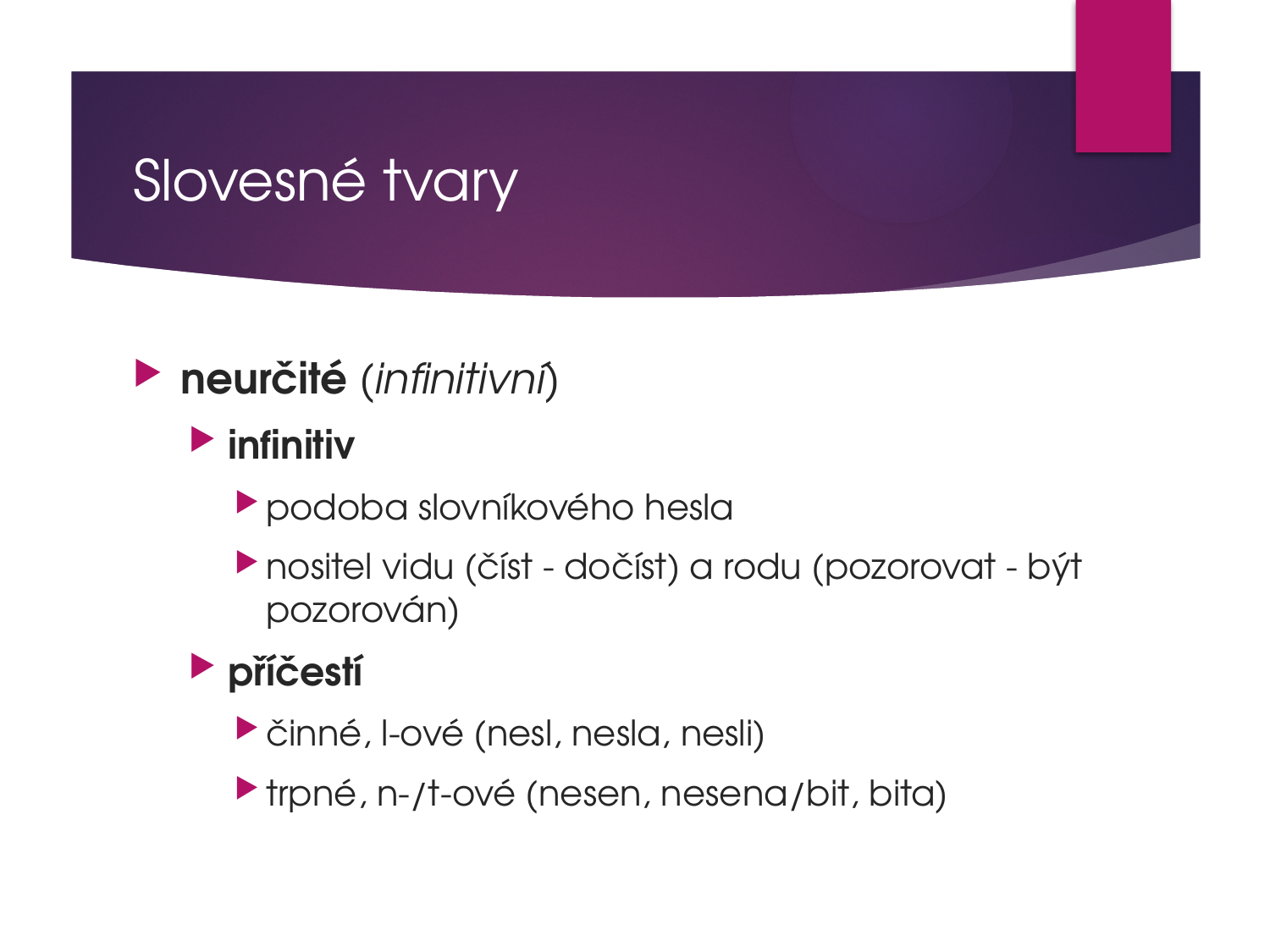

# Slovesné tvary
neurčité (infinitivní)
infinitiv
podoba slovníkového hesla
nositel vidu (číst - dočíst) a rodu (pozorovat - být pozorován)
příčestí
činné, l-ové (nesl, nesla, nesli)
trpné, n-/t-ové (nesen, nesena/bit, bita)